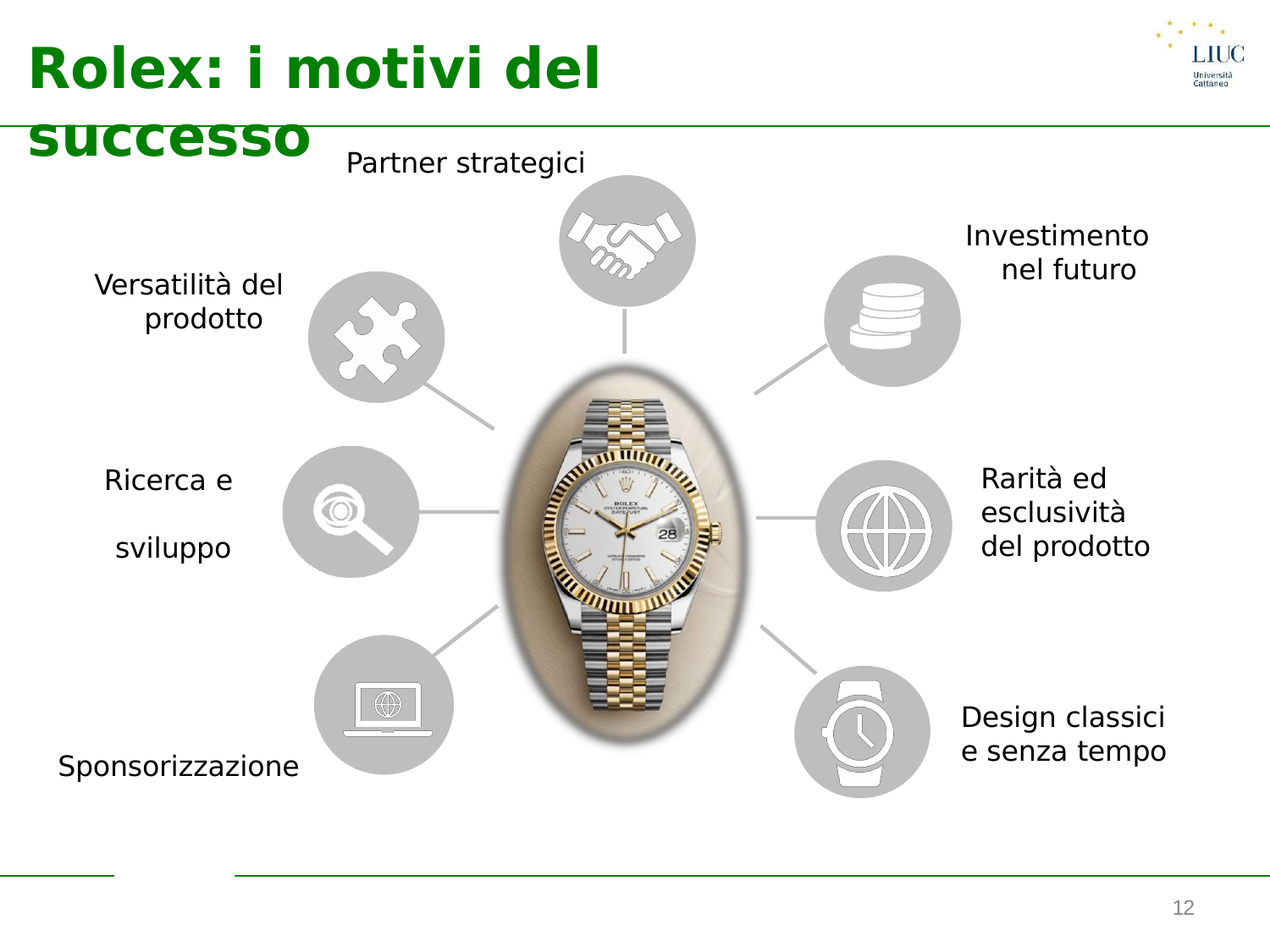

# Rolex: i motivi del successo
Partner strategici

Investimento  nel futuro

Versatilità del  prodotto

Rarità ed  esclusività  del prodotto
Ricerca e  sviluppo

Design classici
e senza tempo
Sponsorizzazione

12